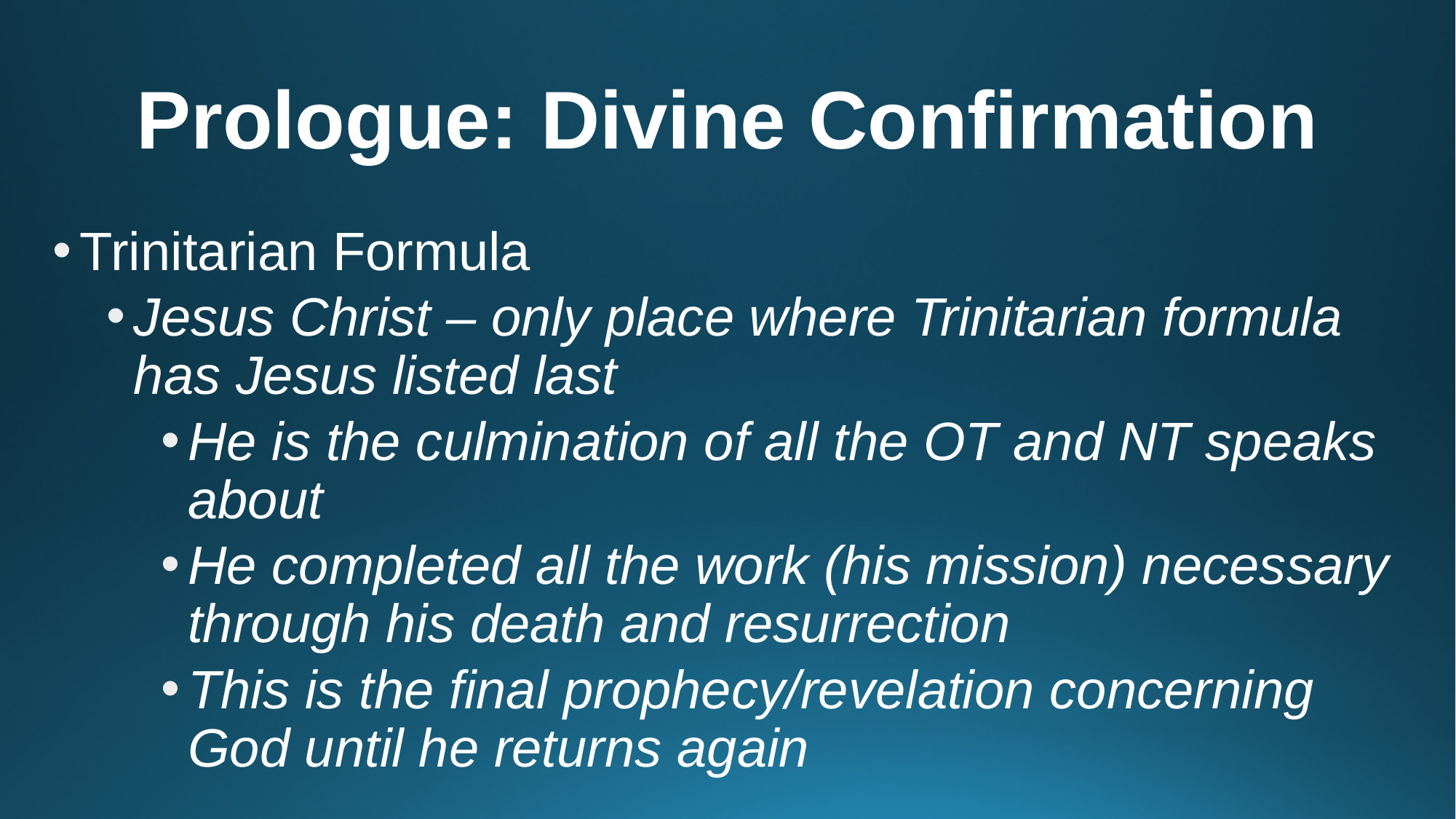

# Prologue: Divine Confirmation
Trinitarian Formula
Jesus Christ – only place where Trinitarian formula has Jesus listed last
He is the culmination of all the OT and NT speaks about
He completed all the work (his mission) necessary through his death and resurrection
This is the final prophecy/revelation concerning God until he returns again